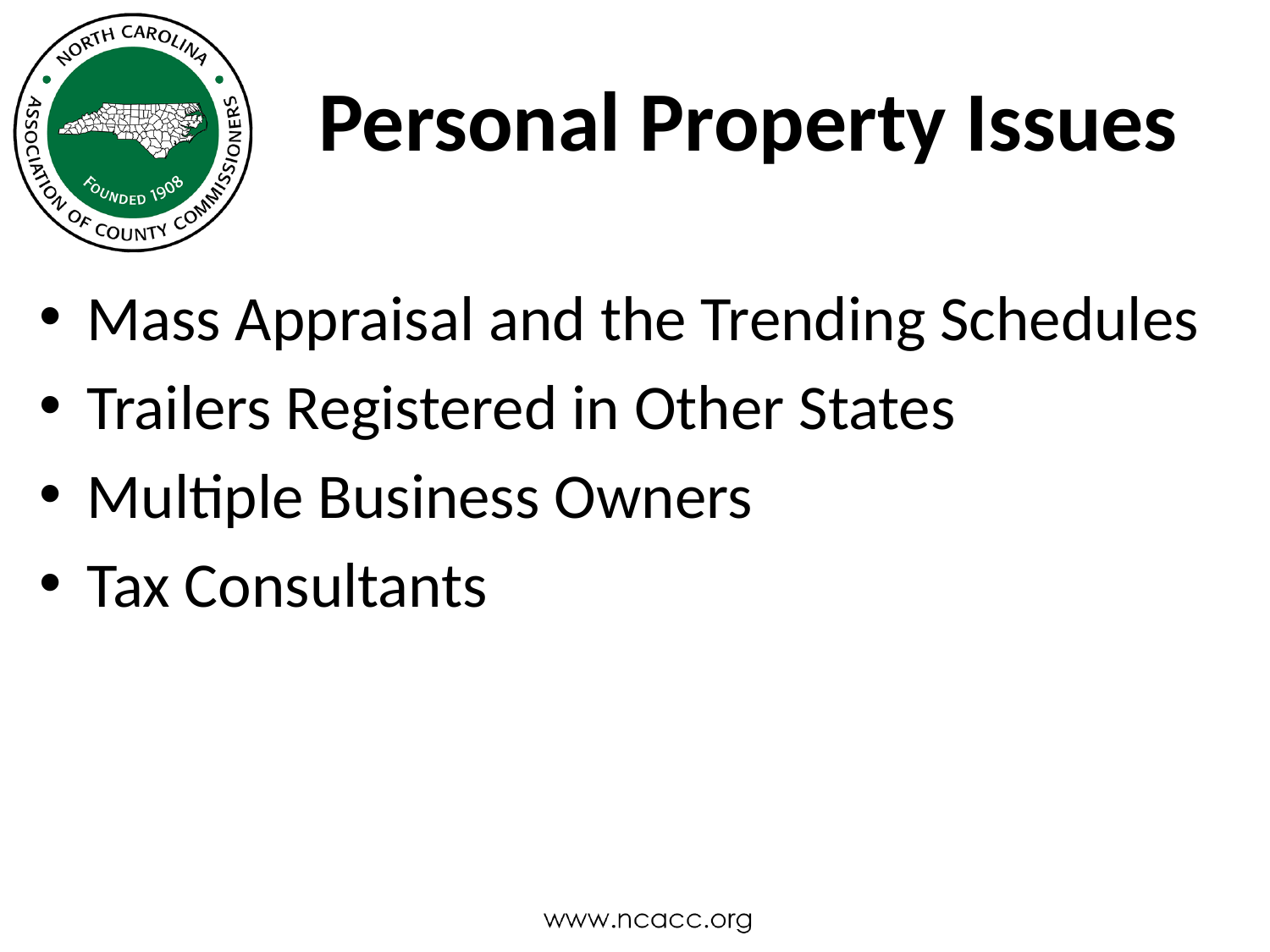

# Personal Property Issues
Mass Appraisal and the Trending Schedules
Trailers Registered in Other States
Multiple Business Owners
Tax Consultants